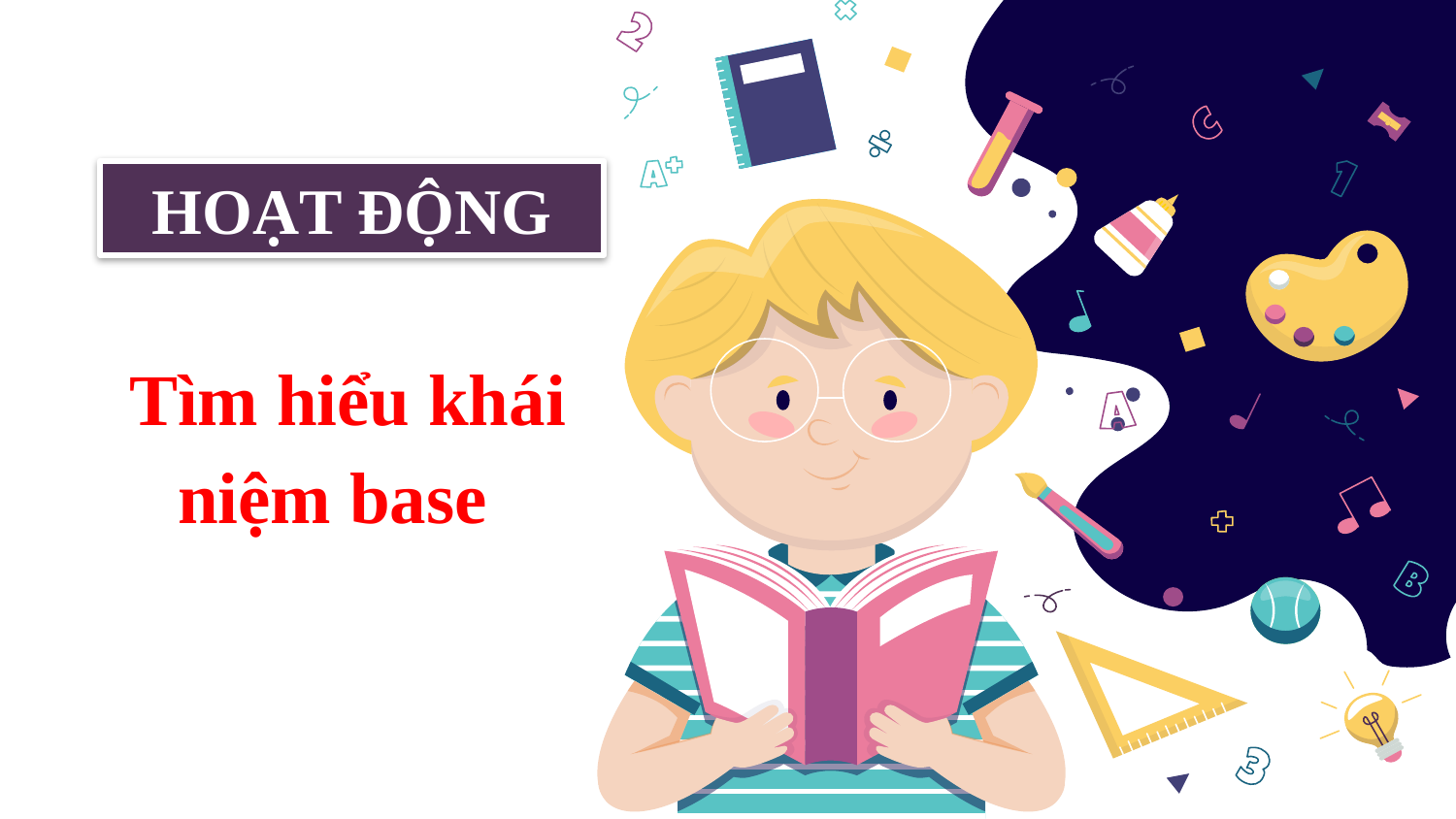

HOẠT ĐỘNG
Tìm hiểu khái niệm base